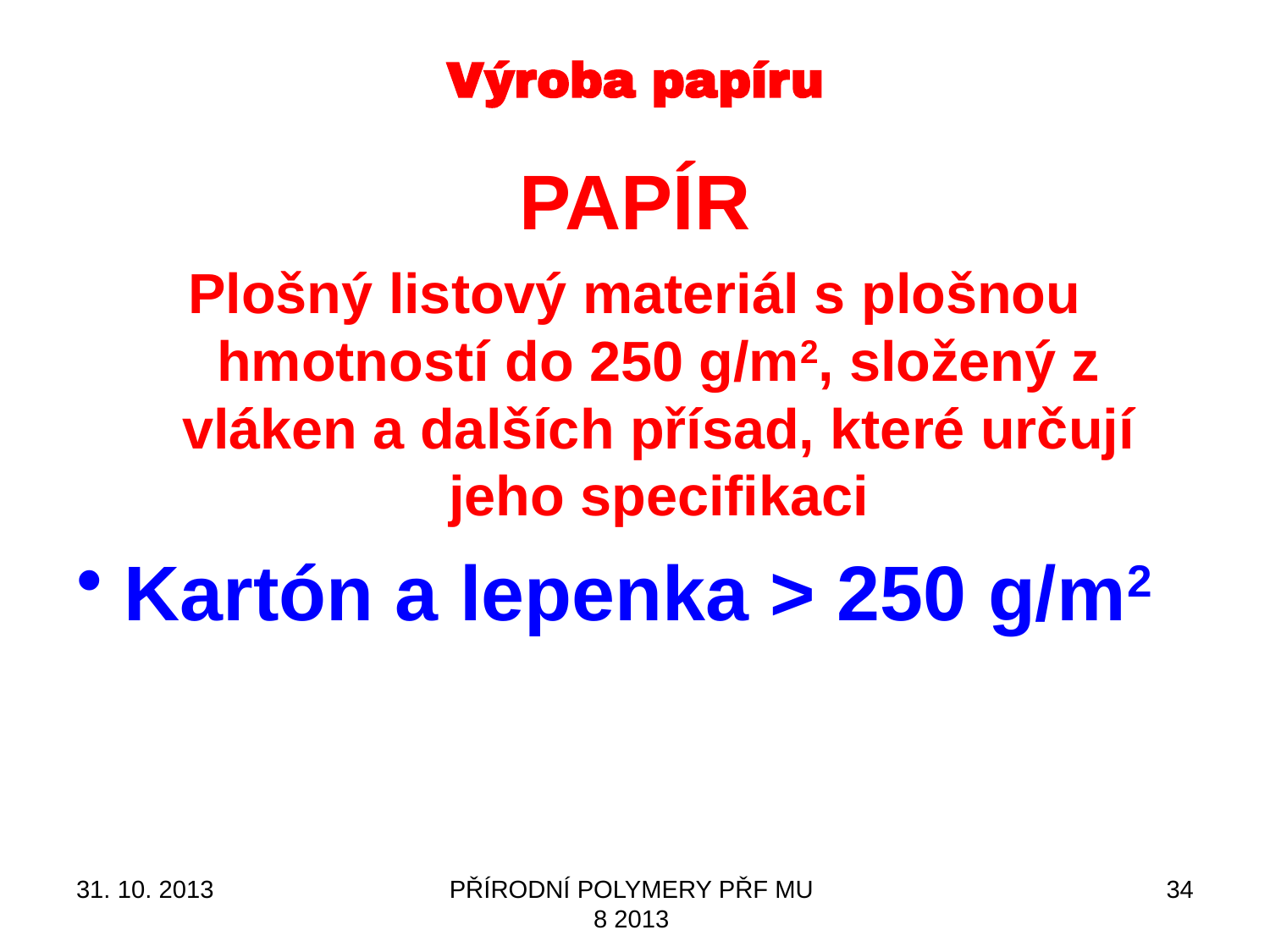

# Výroba papíru
PAPÍR
Plošný listový materiál s plošnou hmotností do 250 g/m2, složený z vláken a dalších přísad, které určují jeho specifikaci
Kartón a lepenka > 250 g/m2
31. 10. 2013
PŘÍRODNÍ POLYMERY PŘF MU  8 2013
34